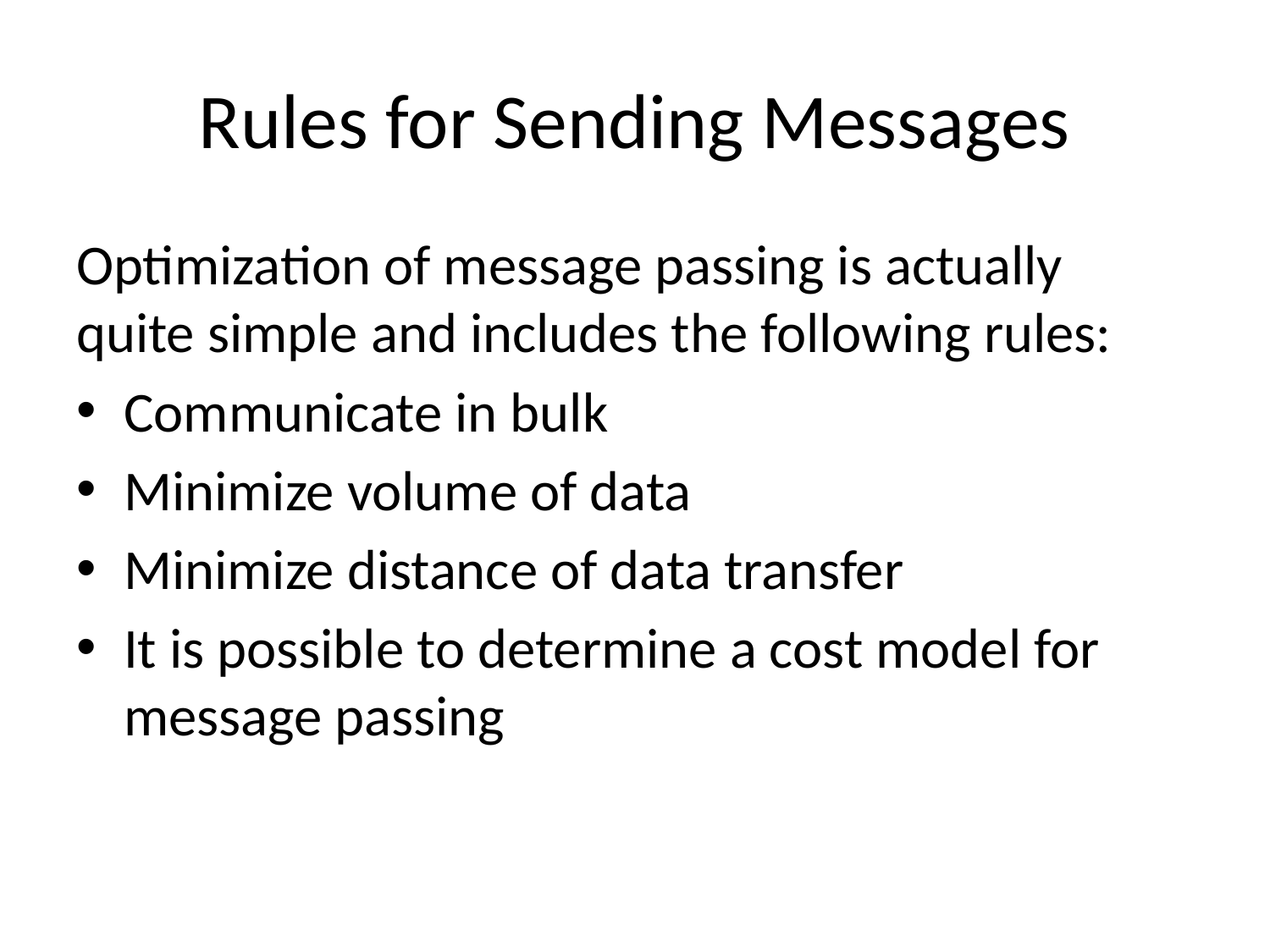

# Rules for Sending Messages
Optimization of message passing is actually quite simple and includes the following rules:
Communicate in bulk
Minimize volume of data
Minimize distance of data transfer
It is possible to determine a cost model for message passing